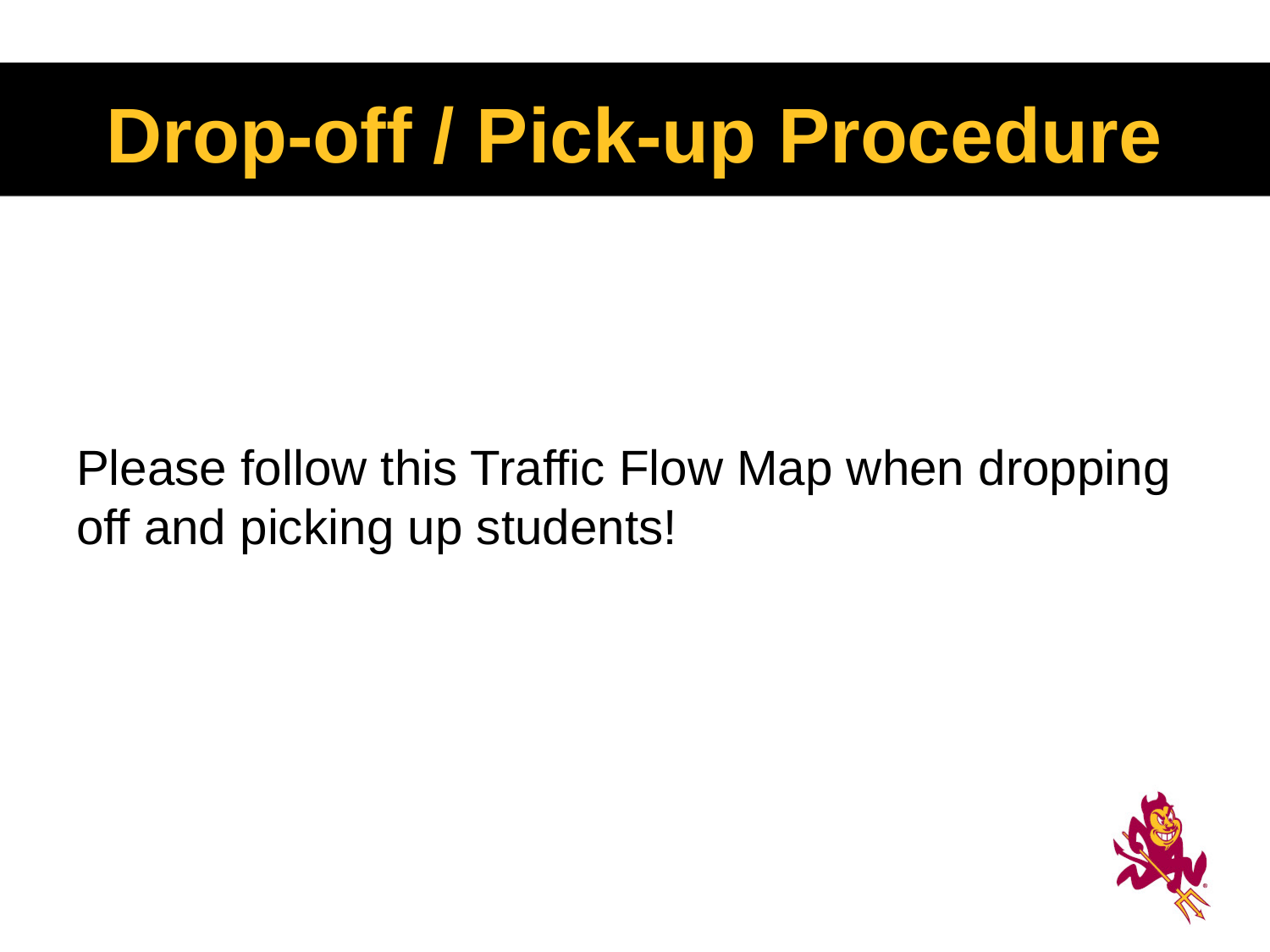

# Drop-off / Pick-up Procedure

Please follow this Traffic Flow Map when dropping off and picking up students!